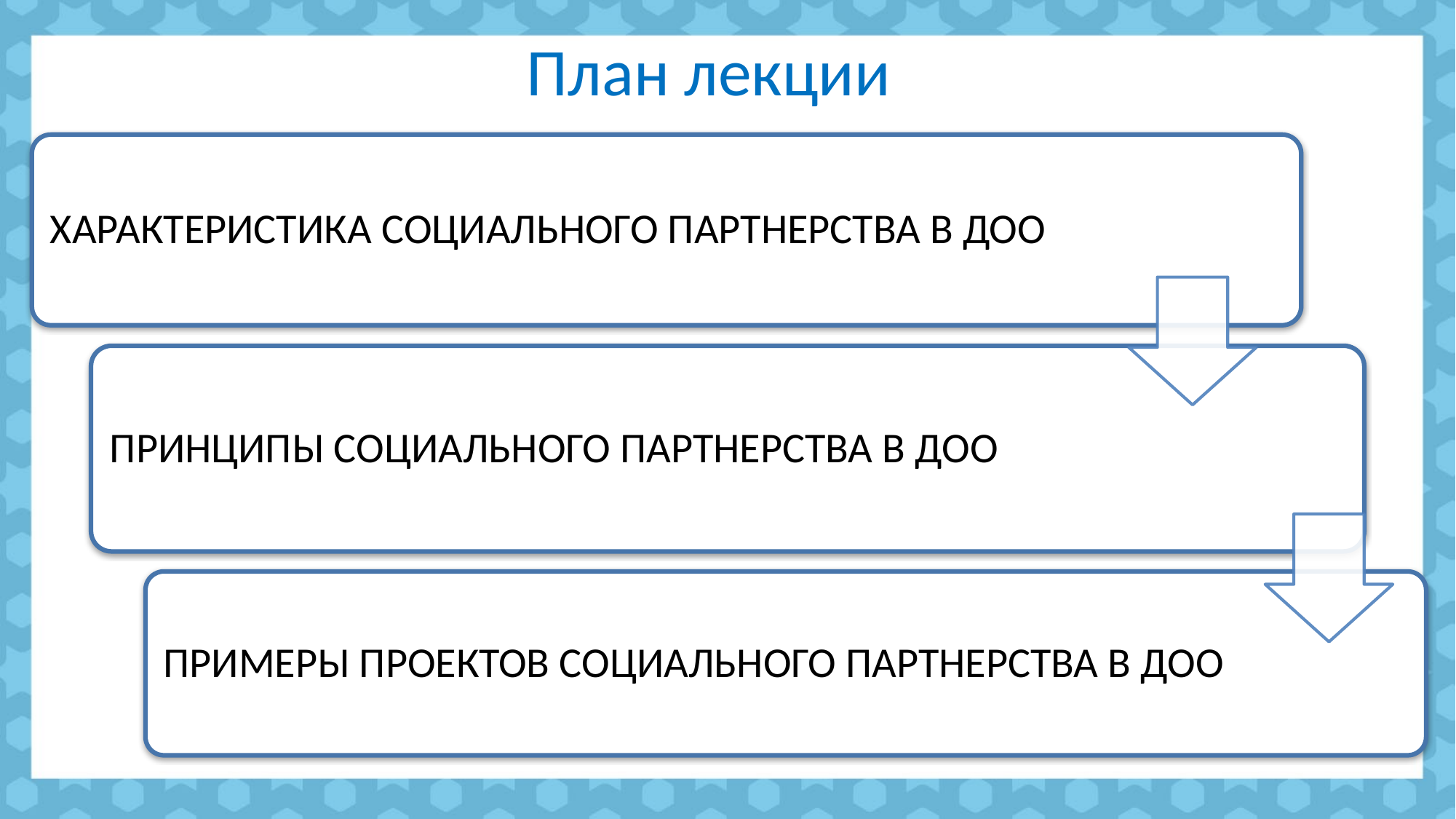

# План лекции
ХАРАКТЕРИСТИКА СОЦИАЛЬНОГО ПАРТНЕРСТВА В ДОО
ПРИНЦИПЫ СОЦИАЛЬНОГО ПАРТНЕРСТВА В ДОО
ПРИМЕРЫ ПРОЕКТОВ СОЦИАЛЬНОГО ПАРТНЕРСТВА В ДОО